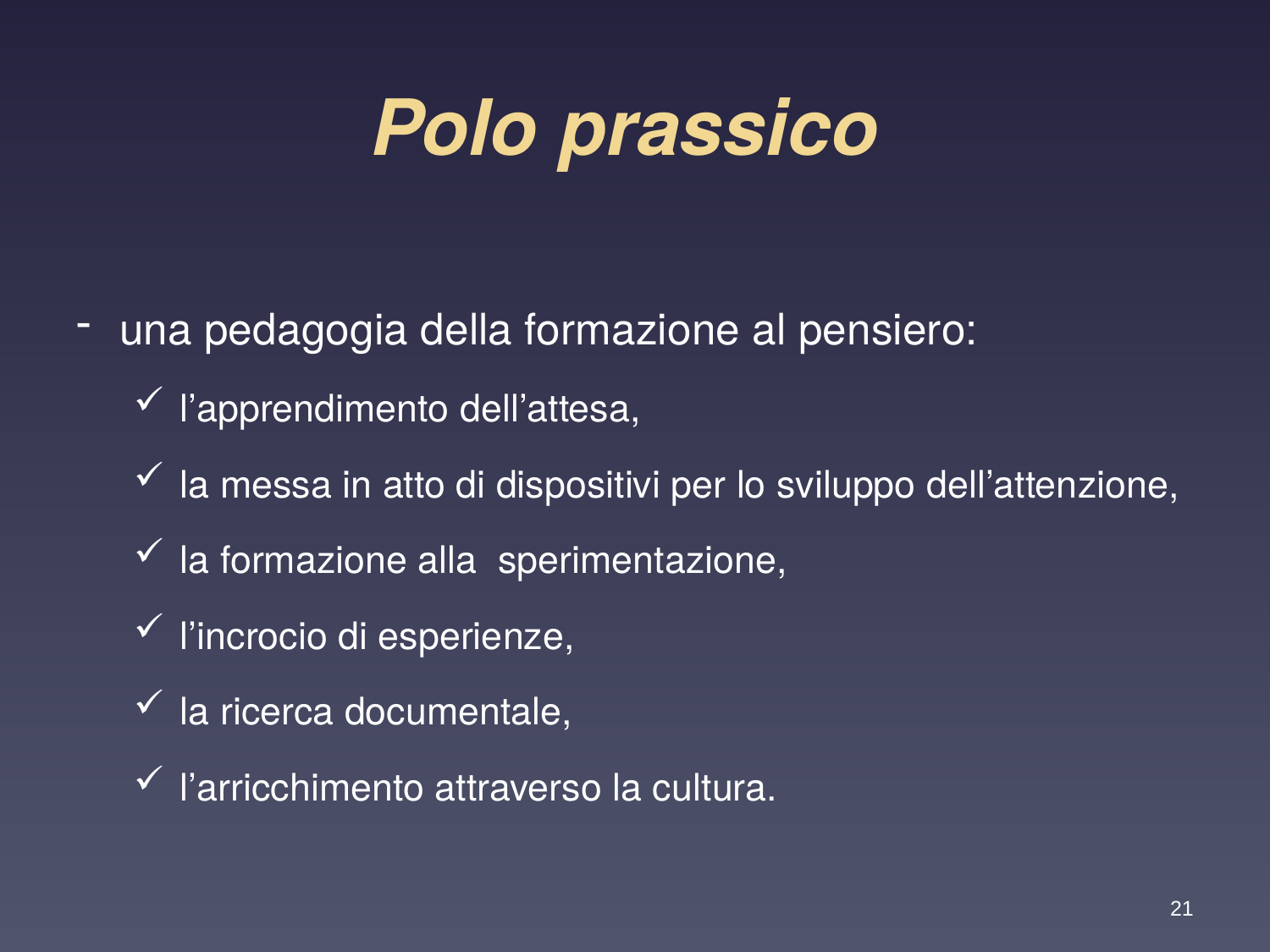

Polo prassico
una pedagogia della formazione al pensiero:
 l’apprendimento dell’attesa,
 la messa in atto di dispositivi per lo sviluppo dell’attenzione,
 la formazione alla  sperimentazione,
 l’incrocio di esperienze,
 la ricerca documentale,
 l’arricchimento attraverso la cultura.
21